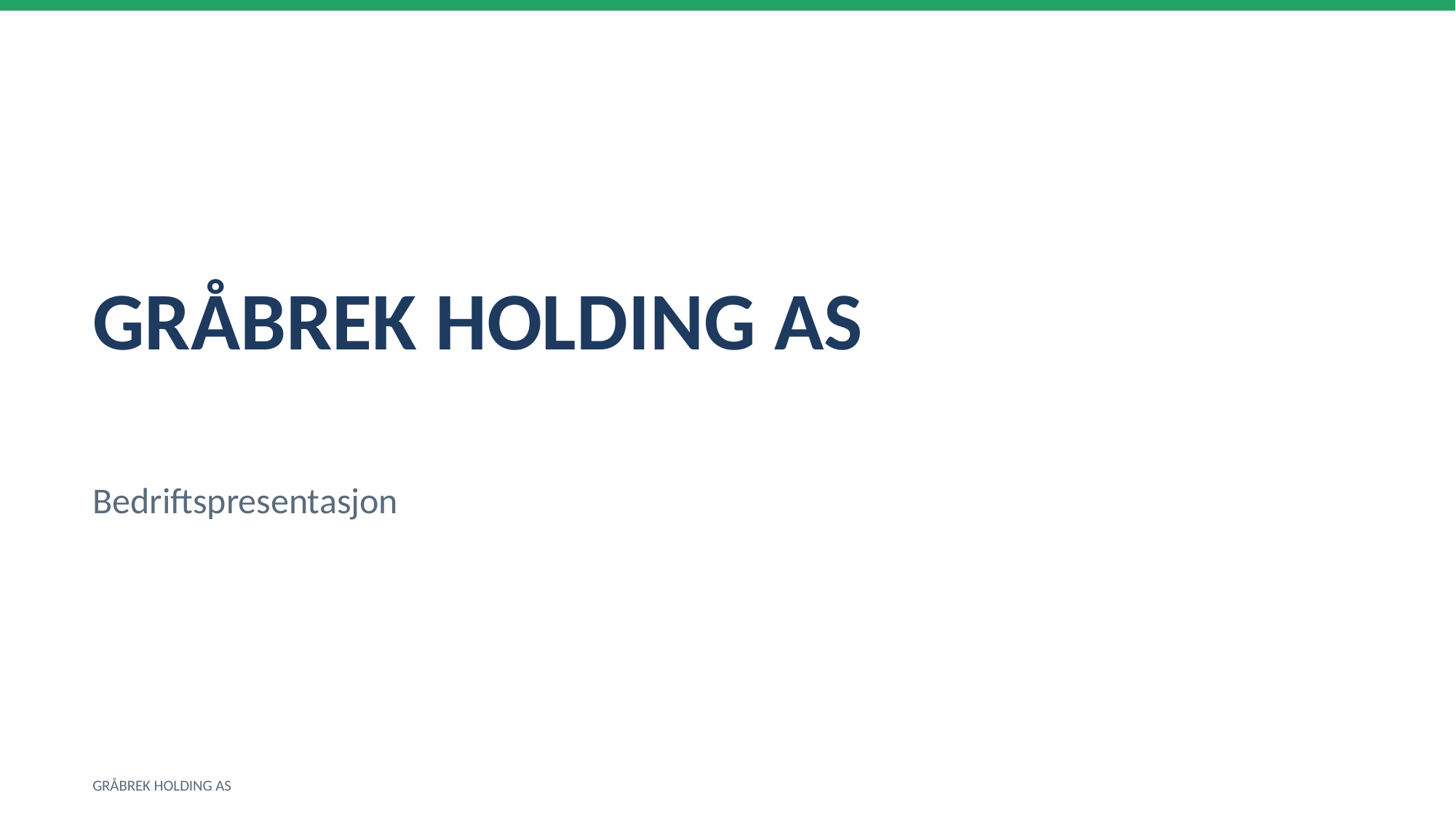

GRÅBREK HOLDING AS
Bedriftspresentasjon
GRÅBREK HOLDING AS